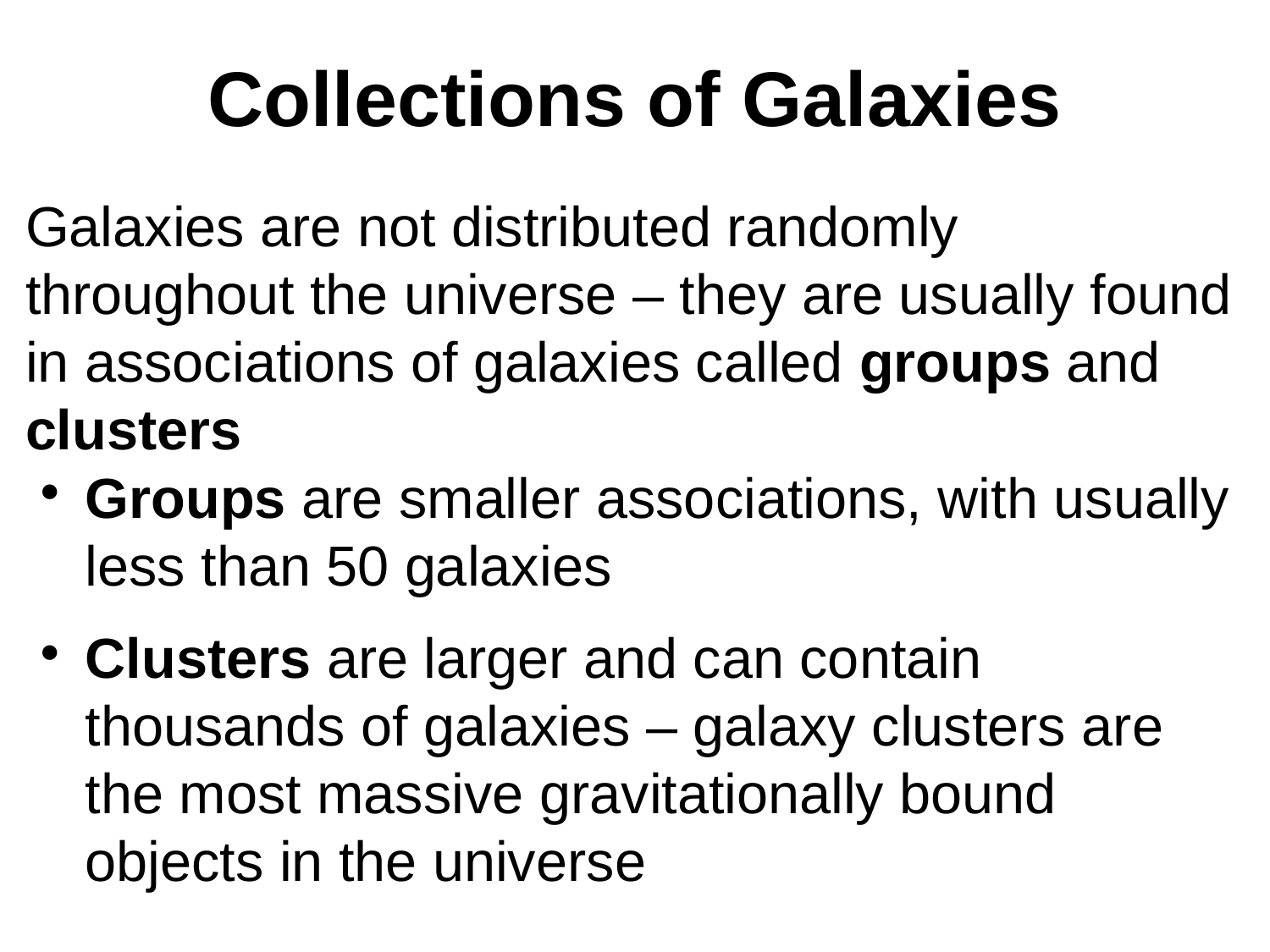

Collections of Galaxies
Galaxies are not distributed randomly throughout the universe – they are usually found in associations of galaxies called groups and clusters
Groups are smaller associations, with usually less than 50 galaxies
Clusters are larger and can contain thousands of galaxies – galaxy clusters are the most massive gravitationally bound objects in the universe